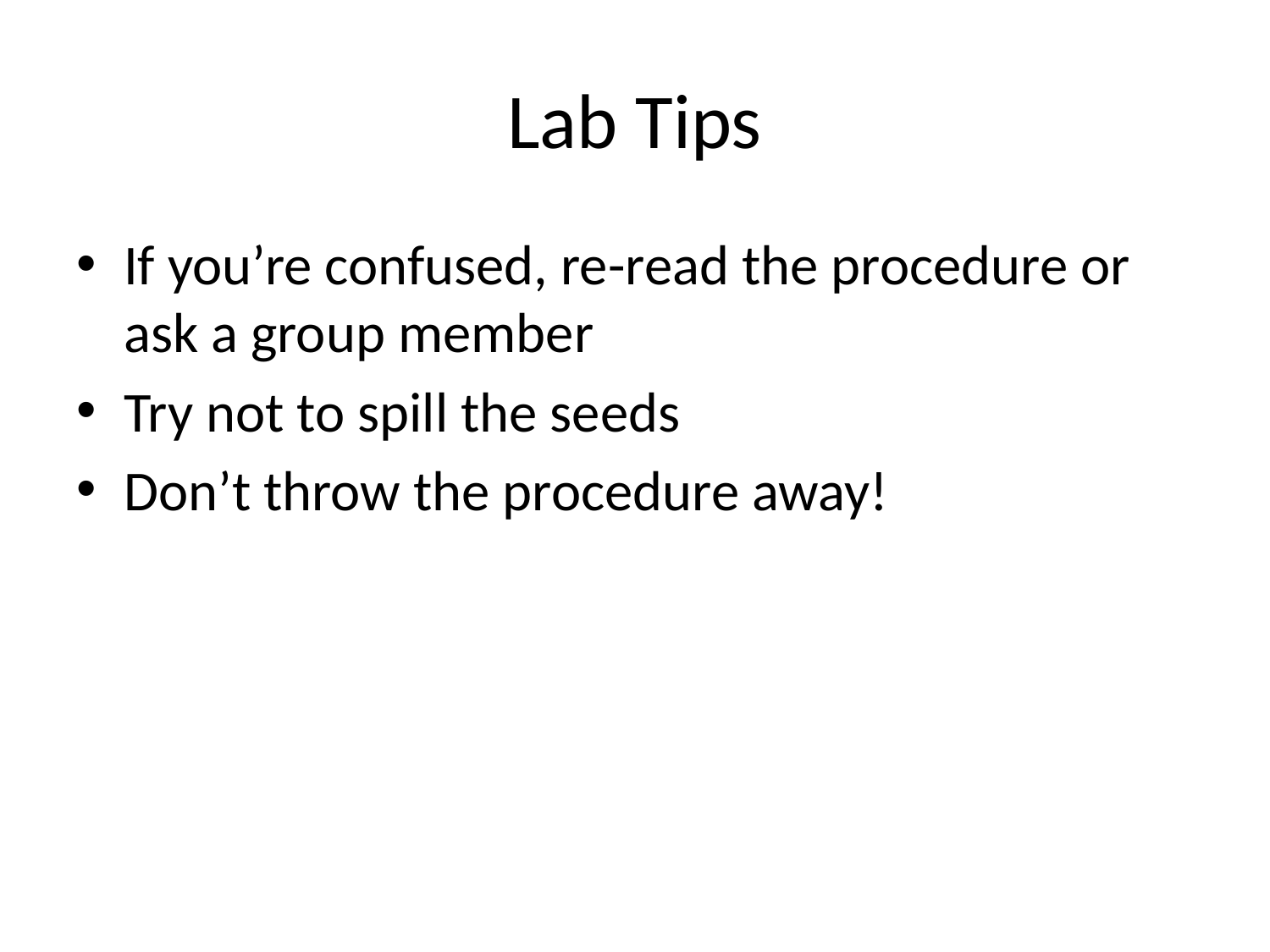

# Lab Tips
If you’re confused, re-read the procedure or ask a group member
Try not to spill the seeds
Don’t throw the procedure away!